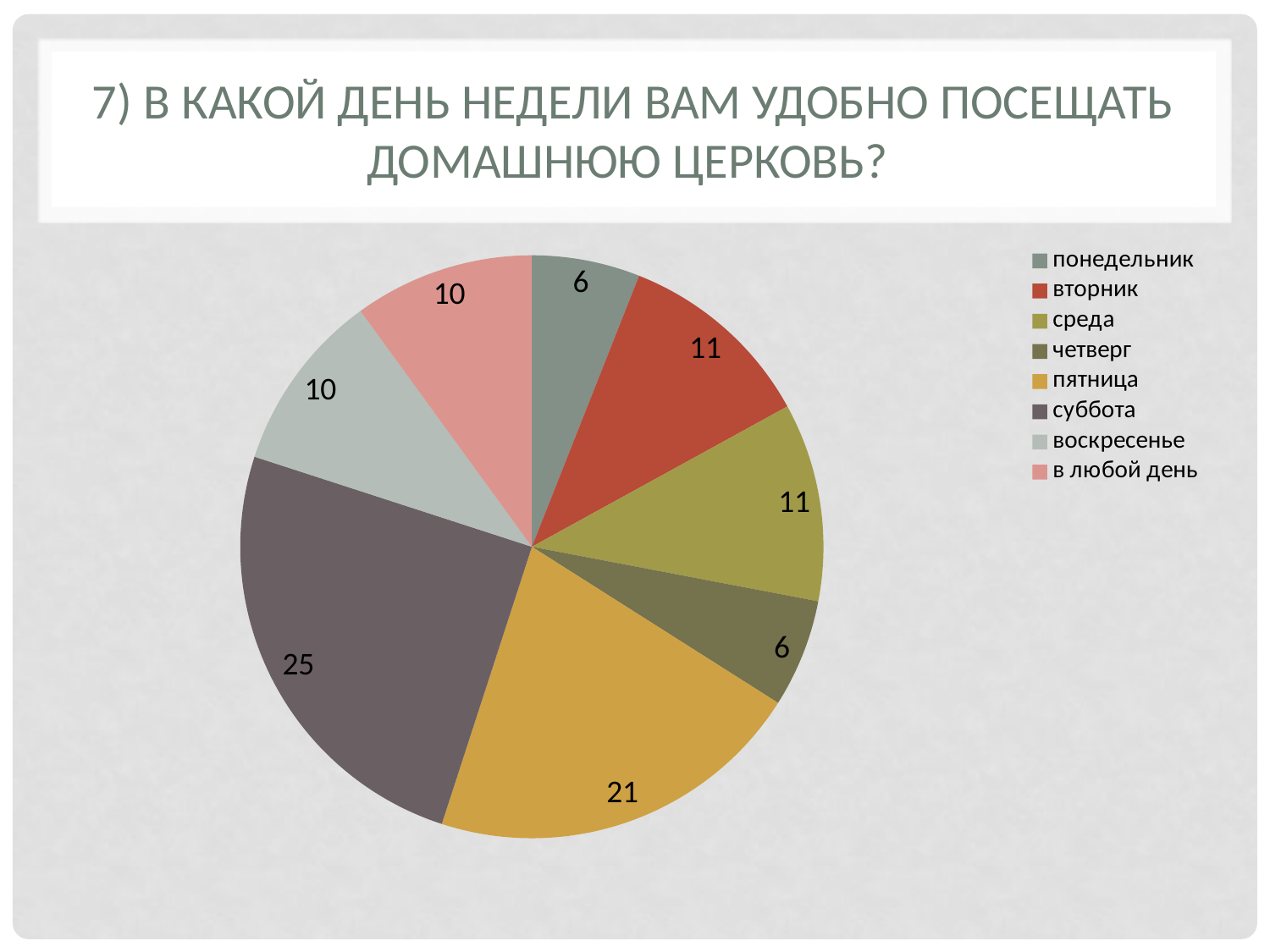

# 7) В какой день недели вам удобно посещать домашнюю церковь?

### Chart

| Category | ответы |
|---|---|
| понедельник | 6.0 |
| вторник | 11.0 |
| среда | 11.0 |
| четверг | 6.0 |
| пятница | 21.0 |
| суббота | 25.0 |
| воскресенье | 10.0 |
| в любой день | 10.0 |